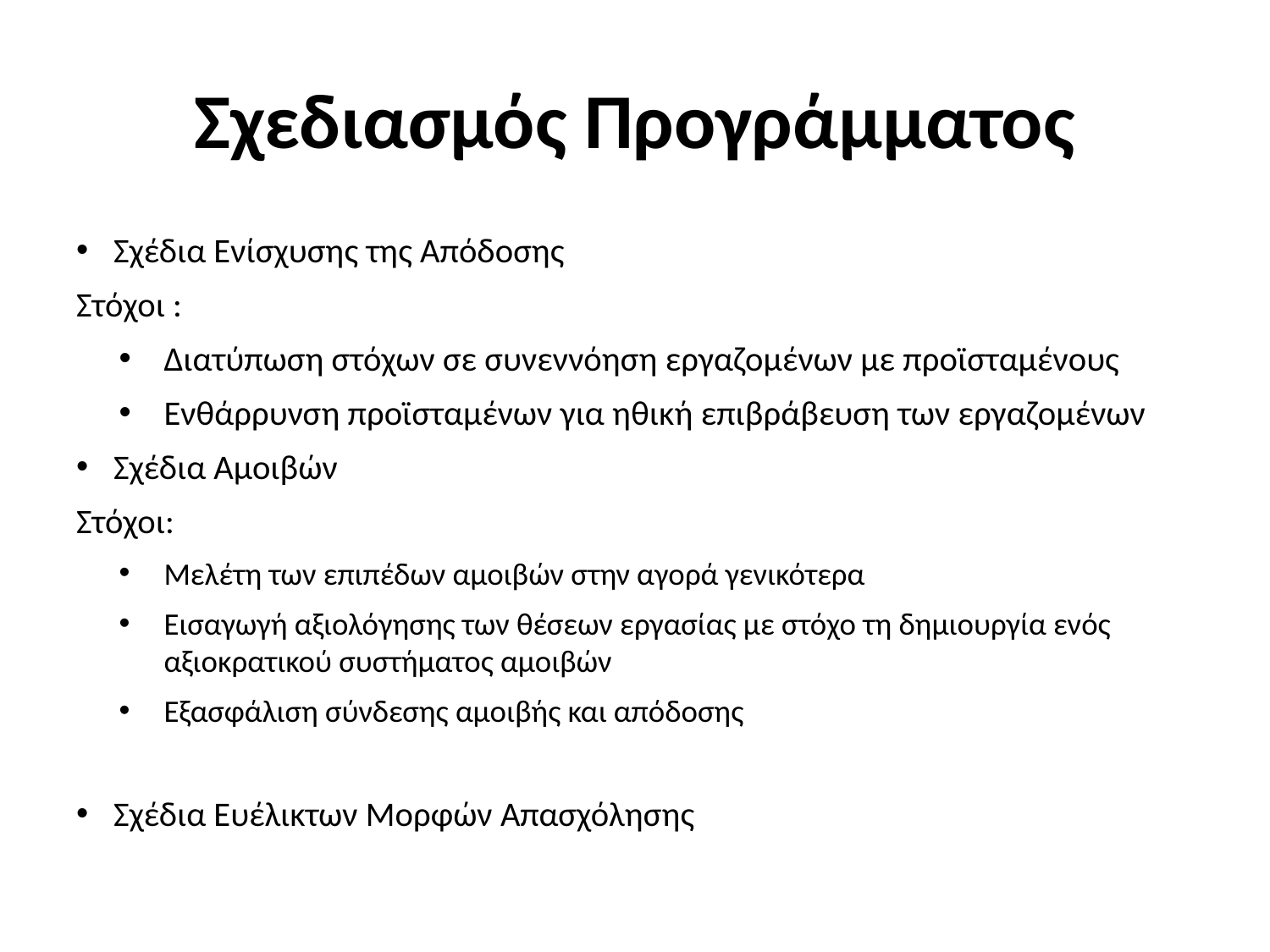

# Σχεδιασμός Προγράμματος
Σχέδια Ενίσχυσης της Απόδοσης
Στόχοι :
Διατύπωση στόχων σε συνεννόηση εργαζομένων με προϊσταμένους
Ενθάρρυνση προϊσταμένων για ηθική επιβράβευση των εργαζομένων
Σχέδια Αμοιβών
Στόχοι:
Μελέτη των επιπέδων αμοιβών στην αγορά γενικότερα
Εισαγωγή αξιολόγησης των θέσεων εργασίας με στόχο τη δημιουργία ενός αξιοκρατικού συστήματος αμοιβών
Εξασφάλιση σύνδεσης αμοιβής και απόδοσης

Σχέδια Ευέλικτων Μορφών Απασχόλησης